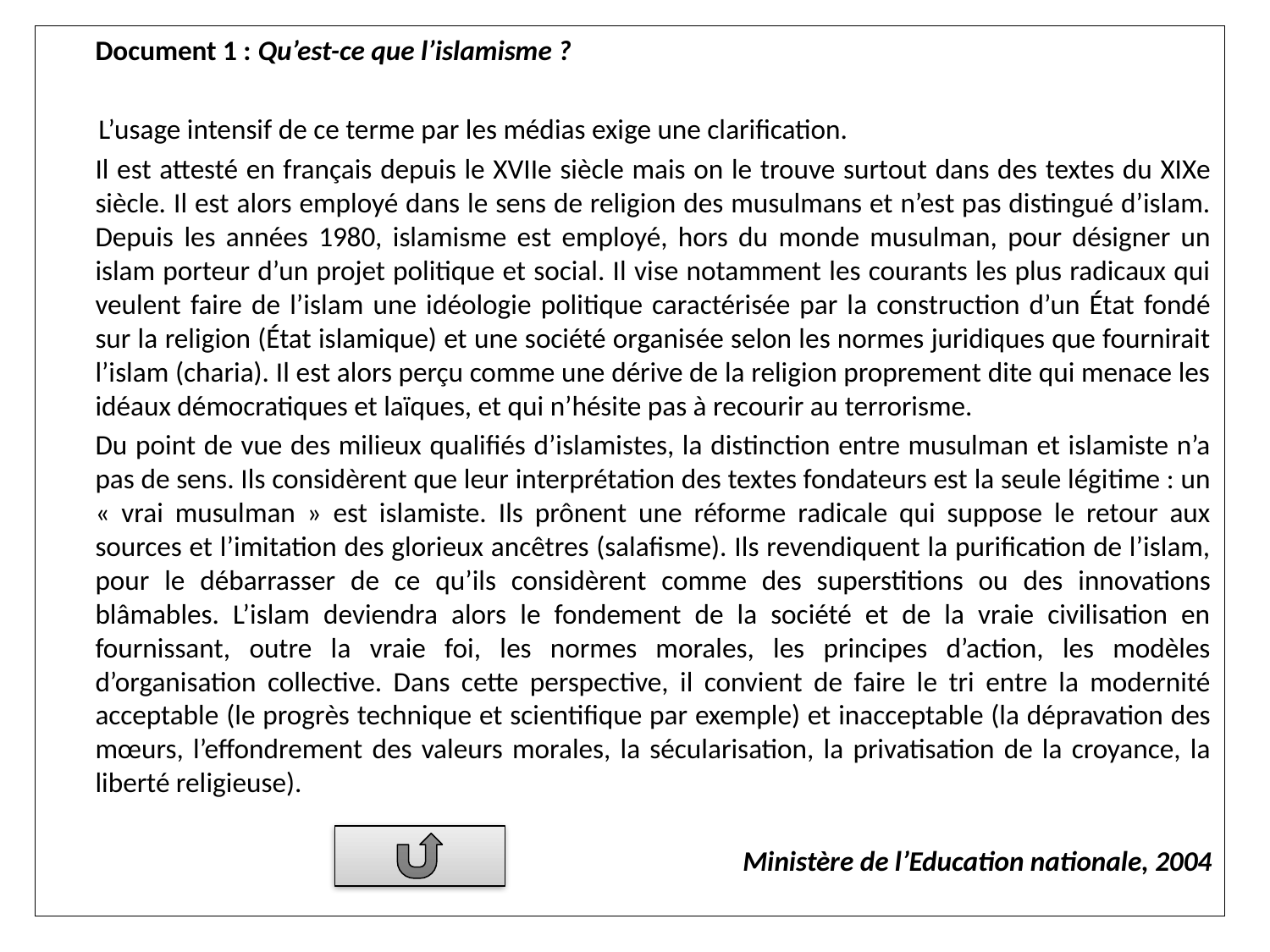

Document 1 : Qu’est-ce que l’islamisme ?

        L’usage intensif de ce terme par les médias exige une clarification.
	Il est attesté en français depuis le XVIIe siècle mais on le trouve surtout dans des textes du XIXe siècle. Il est alors employé dans le sens de religion des musulmans et n’est pas distingué d’islam. Depuis les années 1980, islamisme est employé, hors du monde musulman, pour désigner un islam porteur d’un projet politique et social. Il vise notamment les courants les plus radicaux qui veulent faire de l’islam une idéologie politique caractérisée par la construction d’un État fondé sur la religion (État islamique) et une société organisée selon les normes juridiques que fournirait l’islam (charia). Il est alors perçu comme une dérive de la religion proprement dite qui menace les idéaux démocratiques et laïques, et qui n’hésite pas à recourir au terrorisme.
	Du point de vue des milieux qualifiés d’islamistes, la distinction entre musulman et islamiste n’a pas de sens. Ils considèrent que leur interprétation des textes fondateurs est la seule légitime : un « vrai musulman » est islamiste. Ils prônent une réforme radicale qui suppose le retour aux sources et l’imitation des glorieux ancêtres (salafisme). Ils revendiquent la purification de l’islam, pour le débarrasser de ce qu’ils considèrent comme des superstitions ou des innovations blâmables. L’islam deviendra alors le fondement de la société et de la vraie civilisation en fournissant, outre la vraie foi, les normes morales, les principes d’action, les modèles d’organisation collective. Dans cette perspective, il convient de faire le tri entre la modernité acceptable (le progrès technique et scientifique par exemple) et inacceptable (la dépravation des mœurs, l’effondrement des valeurs morales, la sécularisation, la privatisation de la croyance, la liberté religieuse).

Ministère de l’Education nationale, 2004